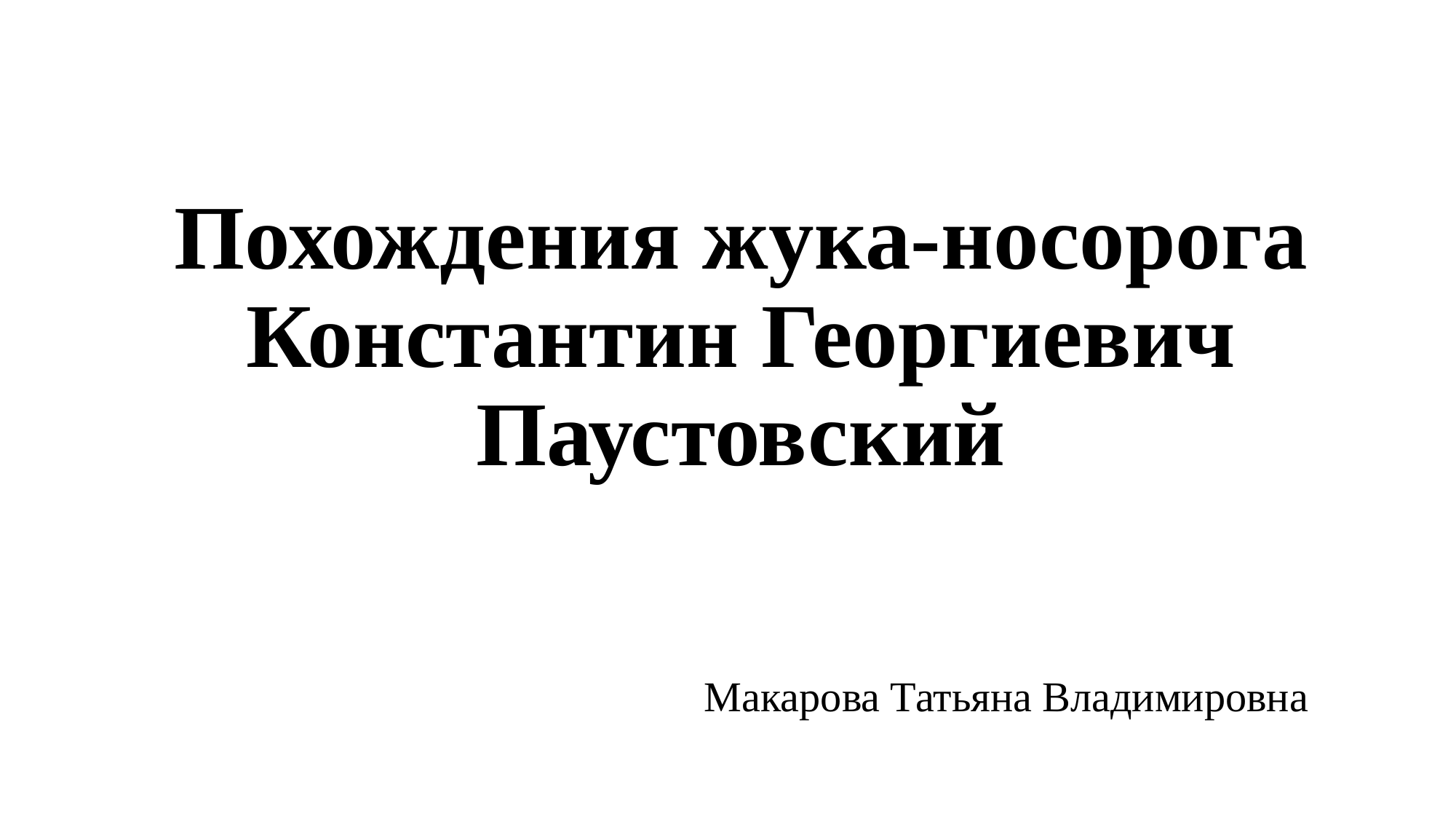

# Похождения жука-носорога Константин Георгиевич Паустовский
Макарова Татьяна Владимировна